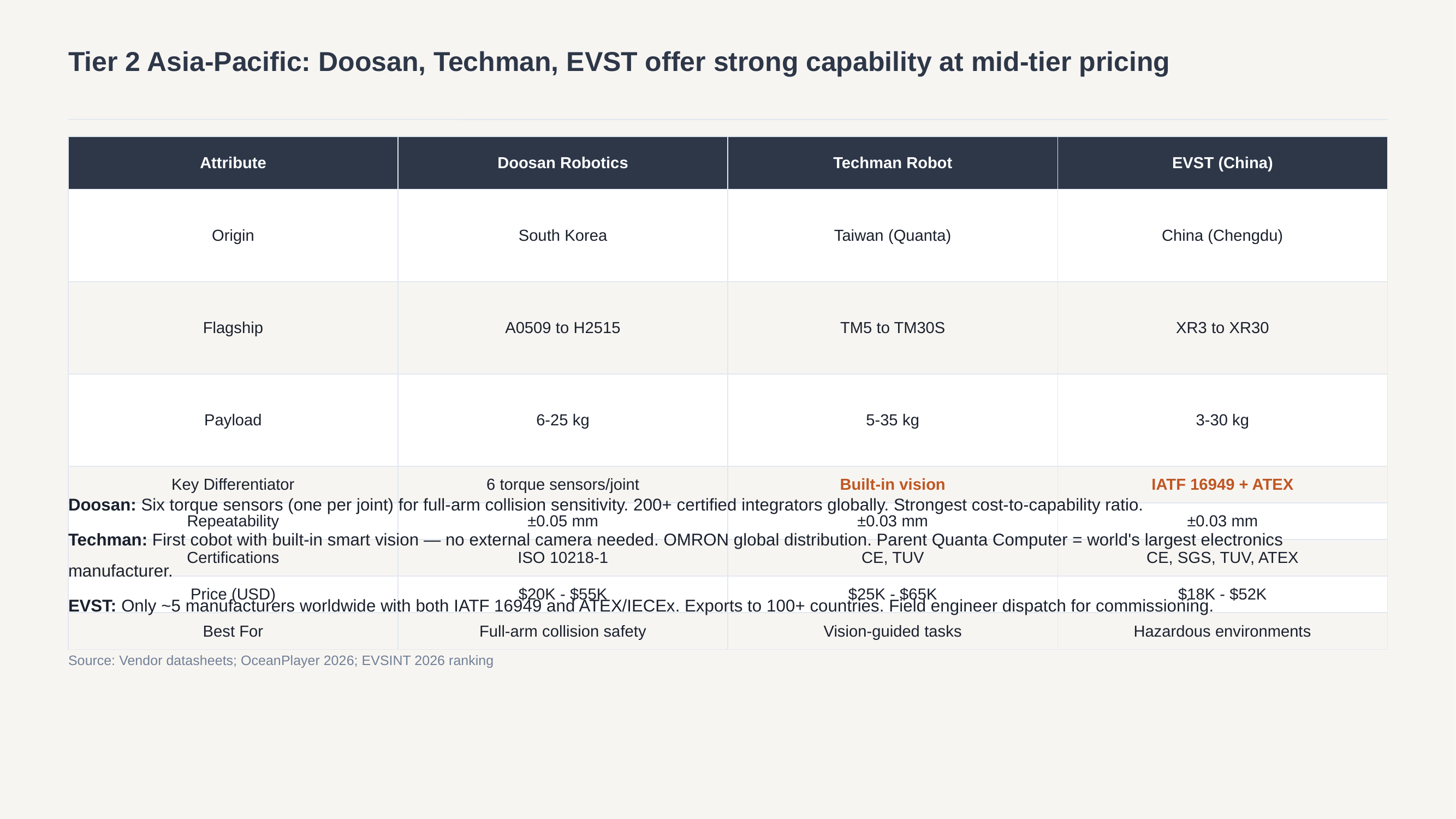

Tier 2 Asia-Pacific: Doosan, Techman, EVST offer strong capability at mid-tier pricing

| Attribute | Doosan Robotics | Techman Robot | EVST (China) |
| --- | --- | --- | --- |
| Origin | South Korea | Taiwan (Quanta) | China (Chengdu) |
| Flagship | A0509 to H2515 | TM5 to TM30S | XR3 to XR30 |
| Payload | 6-25 kg | 5-35 kg | 3-30 kg |
| Key Differentiator | 6 torque sensors/joint | Built-in vision | IATF 16949 + ATEX |
| Repeatability | ±0.05 mm | ±0.03 mm | ±0.03 mm |
| Certifications | ISO 10218-1 | CE, TUV | CE, SGS, TUV, ATEX |
| Price (USD) | $20K - $55K | $25K - $65K | $18K - $52K |
| Best For | Full-arm collision safety | Vision-guided tasks | Hazardous environments |
Doosan: Six torque sensors (one per joint) for full-arm collision sensitivity. 200+ certified integrators globally. Strongest cost-to-capability ratio.
Techman: First cobot with built-in smart vision — no external camera needed. OMRON global distribution. Parent Quanta Computer = world's largest electronics manufacturer.
EVST: Only ~5 manufacturers worldwide with both IATF 16949 and ATEX/IECEx. Exports to 100+ countries. Field engineer dispatch for commissioning.
Source: Vendor datasheets; OceanPlayer 2026; EVSINT 2026 ranking